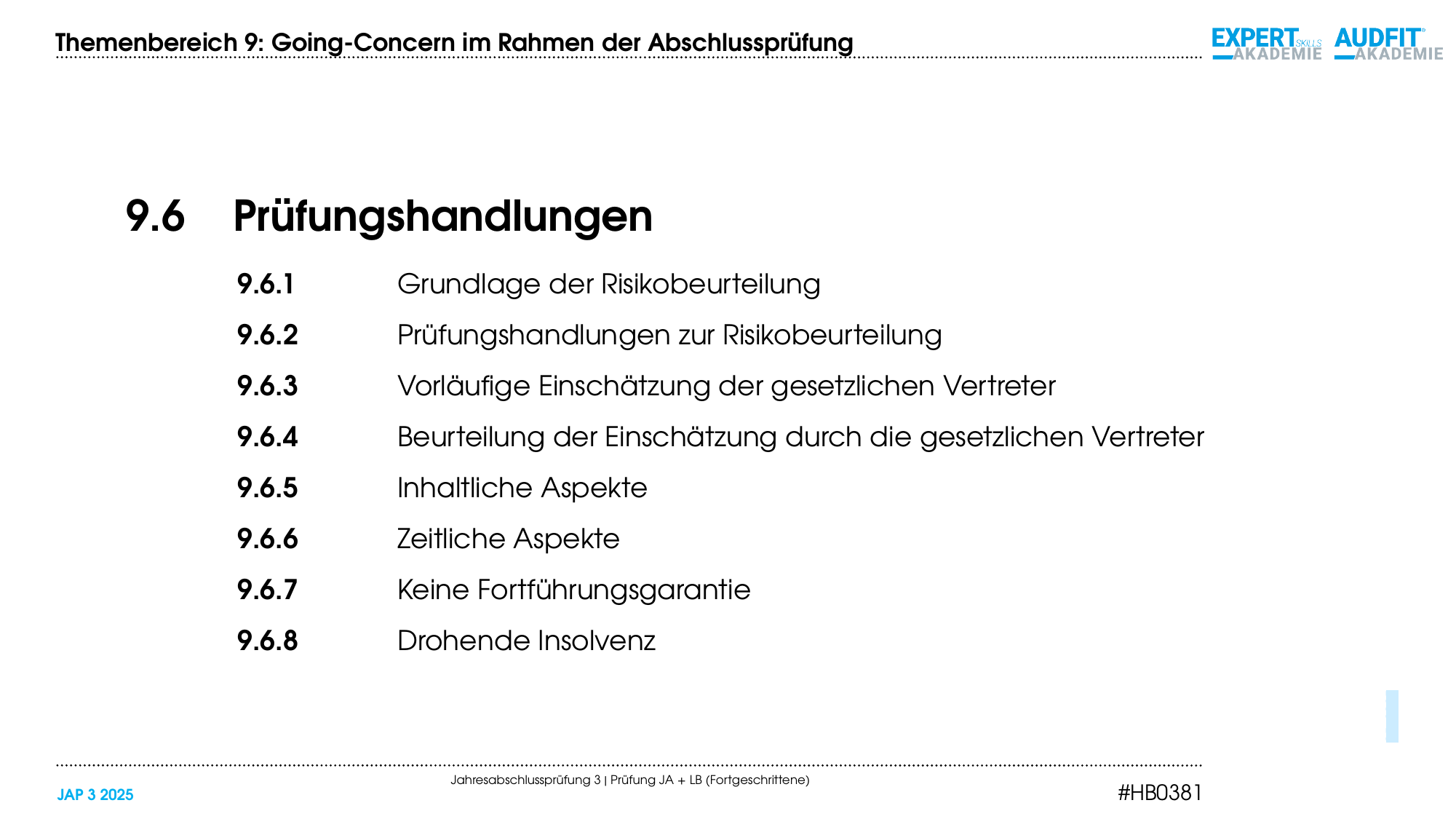

Themenbereich 9: Going-Concern im Rahmen der Abschlussprüfung
9.6	Prüfungshandlungen
9.6.1	Grundlage der Risikobeurteilung
9.6.2	Prüfungshandlungen zur Risikobeurteilung
9.6.3	Vorläufige Einschätzung der gesetzlichen Vertreter
9.6.4	Beurteilung der Einschätzung durch die gesetzlichen Vertreter
9.6.5	Inhaltliche Aspekte
9.6.6	Zeitliche Aspekte
9.6.7	Keine Fortführungsgarantie
9.6.8	Drohende Insolvenz
05/2025